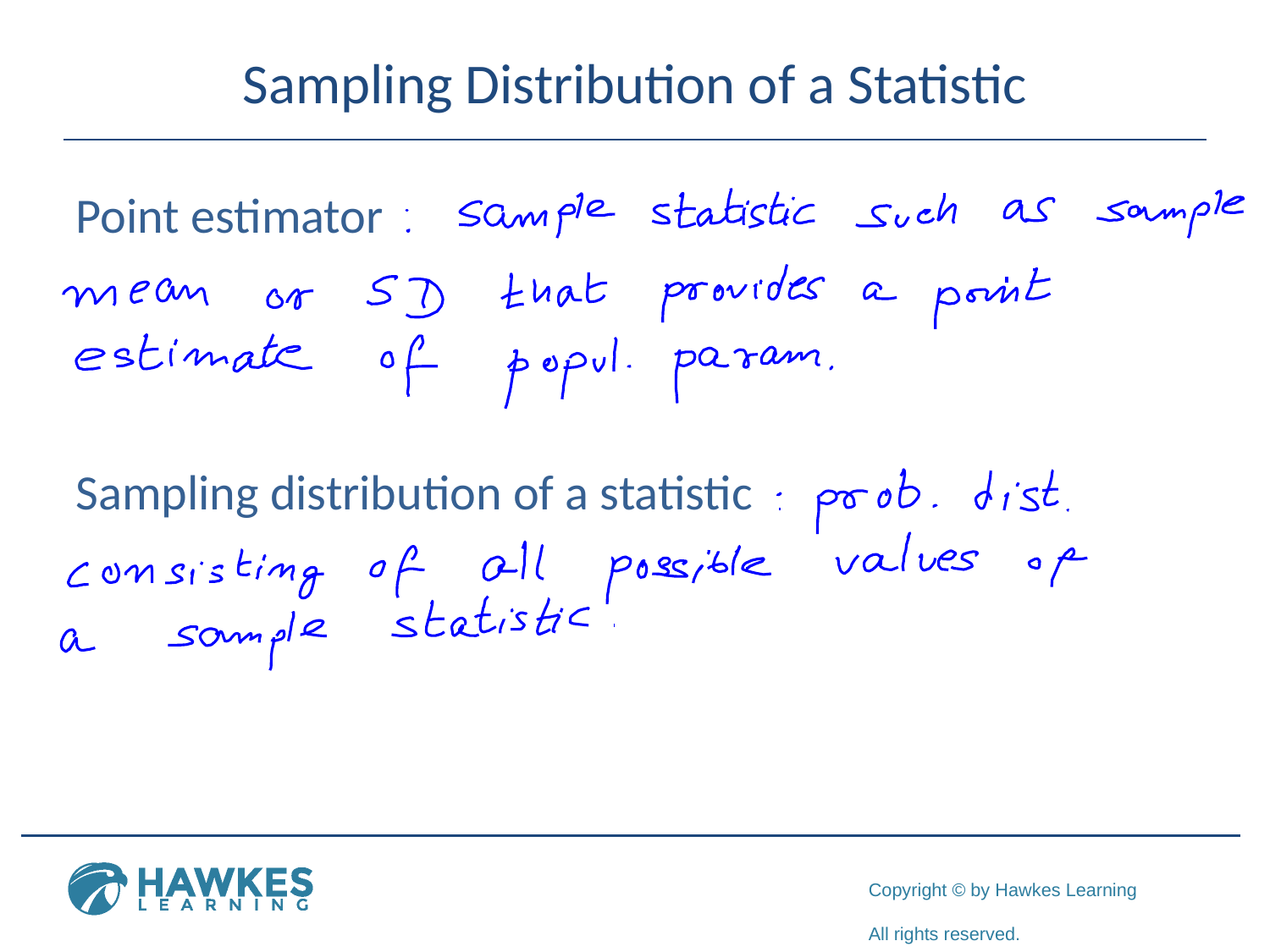

# Sampling Distribution of a Statistic
Point estimator

Sampling distribution of a statistic